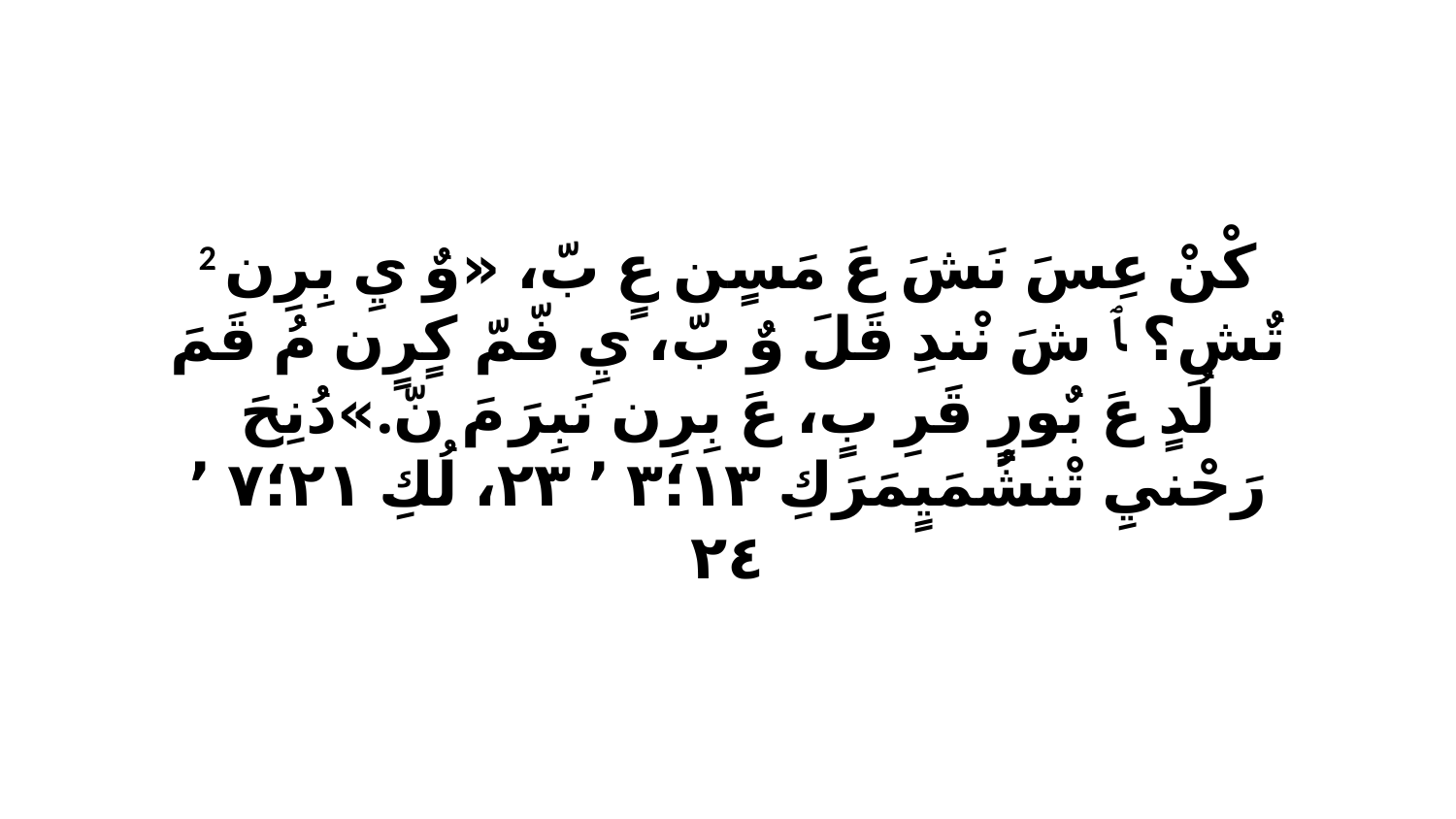

2 كْنْ عِسَ نَشَ عَ مَسٍن عٍ بّ، «وٌ يِ بِرِن تٌشِ؟ ﭑ شَ نْندِ قَلَ وٌ بّ، يِ فّمّ كٍرٍن مُ قَمَ لُدٍ عَ بٌورٍ قَرِ بٍ، عَ بِرِن نَبِرَ مَ نّ.»دُنِحَ رَحْنيِ تْنشُمَيٍمَرَكِ ١٣‏؛٣ ٬ ٢٣، لُكِ ٢١‏؛٧ ٬ ٢٤